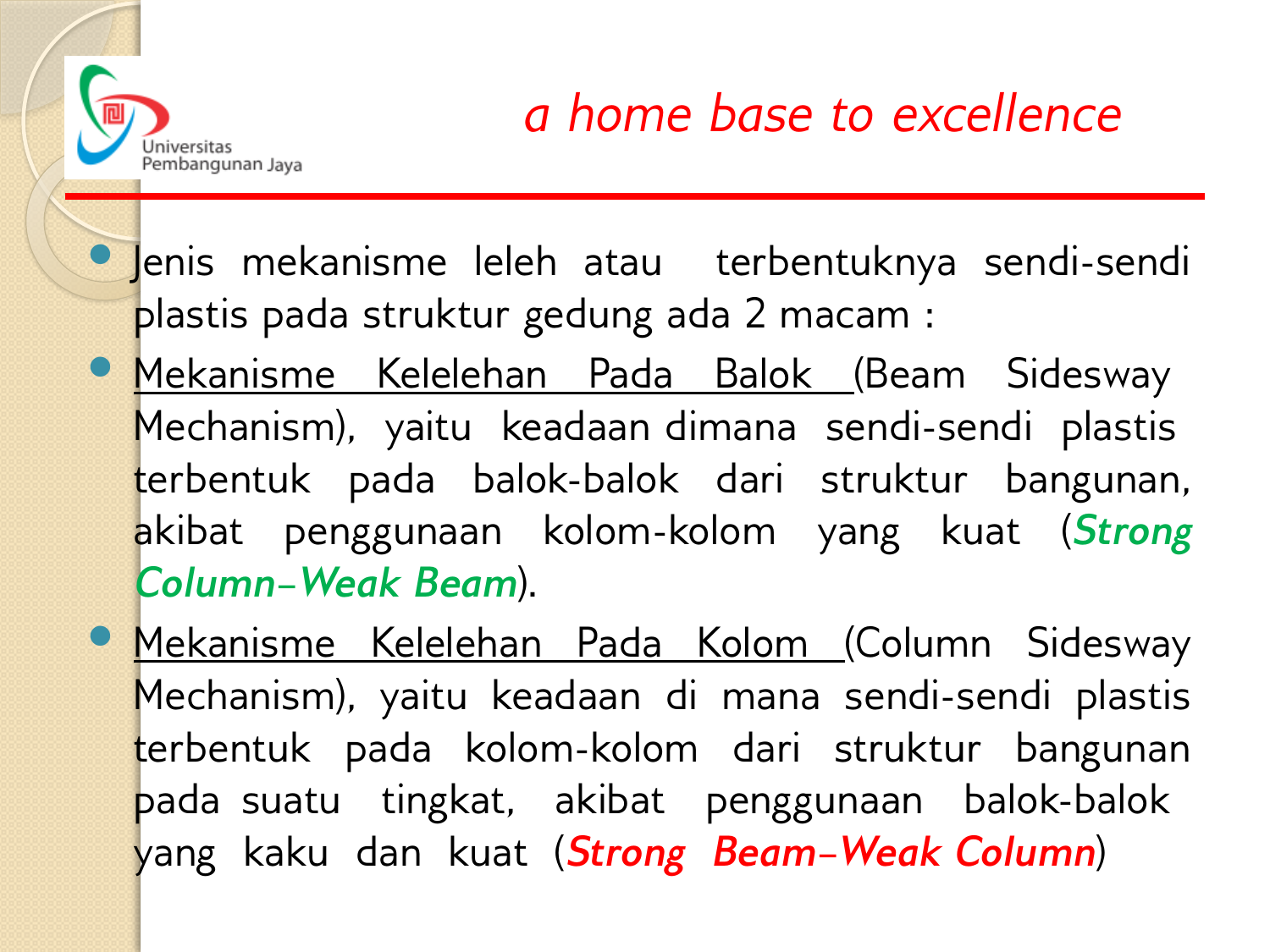

Jenis mekanisme leleh atau  terbentuknya sendi-sendi plastis pada struktur gedung ada 2 macam :
Mekanisme  Kelelehan  Pada  Balok  (Beam  Sidesway  Mechanism),  yaitu  keadaan dimana  sendi-sendi  plastis  terbentuk  pada  balok-balok  dari  struktur  bangunan, akibat penggunaan kolom-kolom yang kuat (Strong Column–Weak Beam).
Mekanisme Kelelehan Pada Kolom (Column Sidesway Mechanism), yaitu keadaan di mana sendi-sendi plastis terbentuk pada kolom-kolom dari struktur bangunan pada suatu  tingkat,  akibat  penggunaan  balok-balok  yang  kaku  dan  kuat  (Strong  Beam–Weak Column)